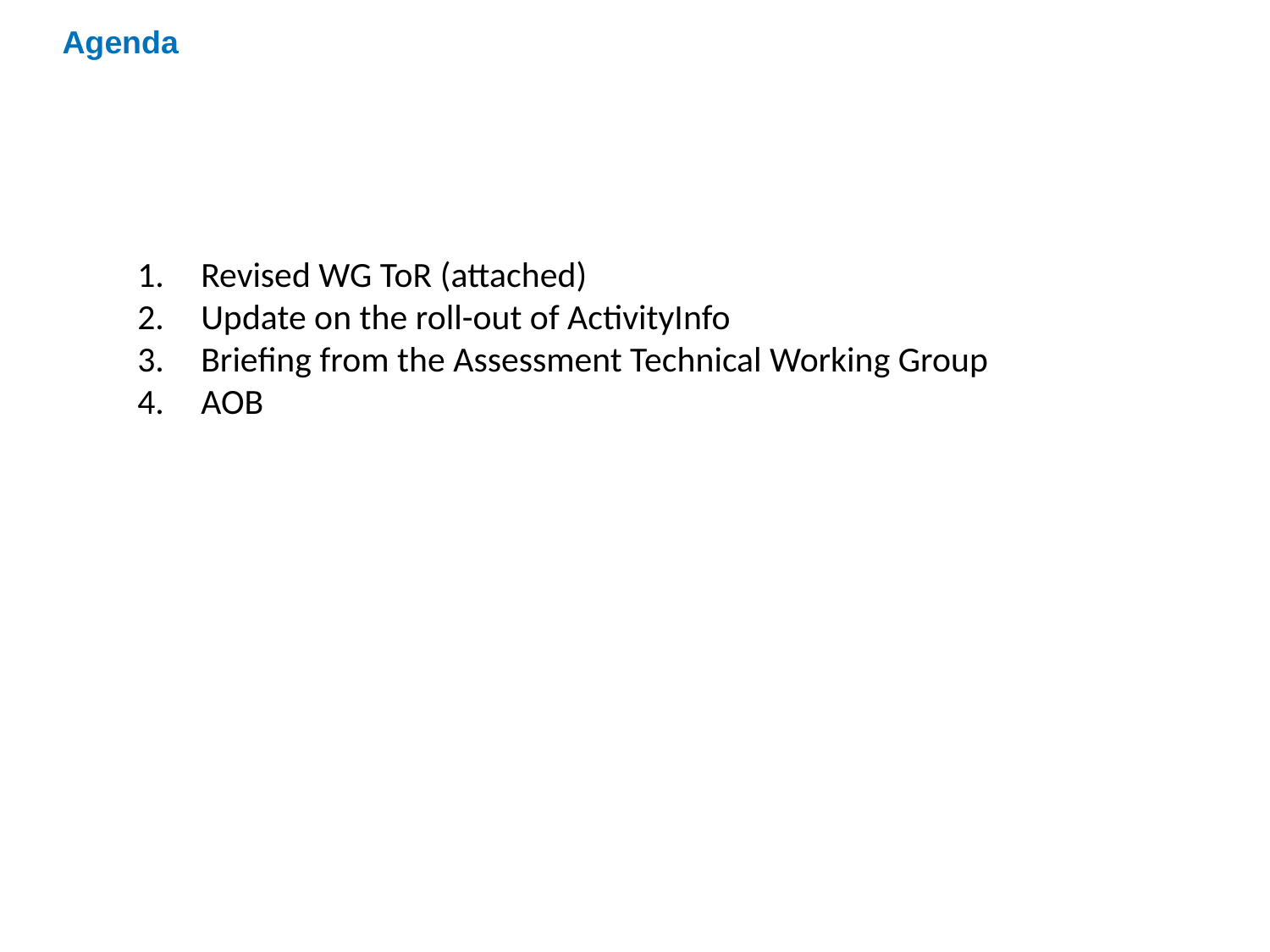

Agenda
Revised WG ToR (attached)
Update on the roll-out of ActivityInfo
Briefing from the Assessment Technical Working Group
AOB